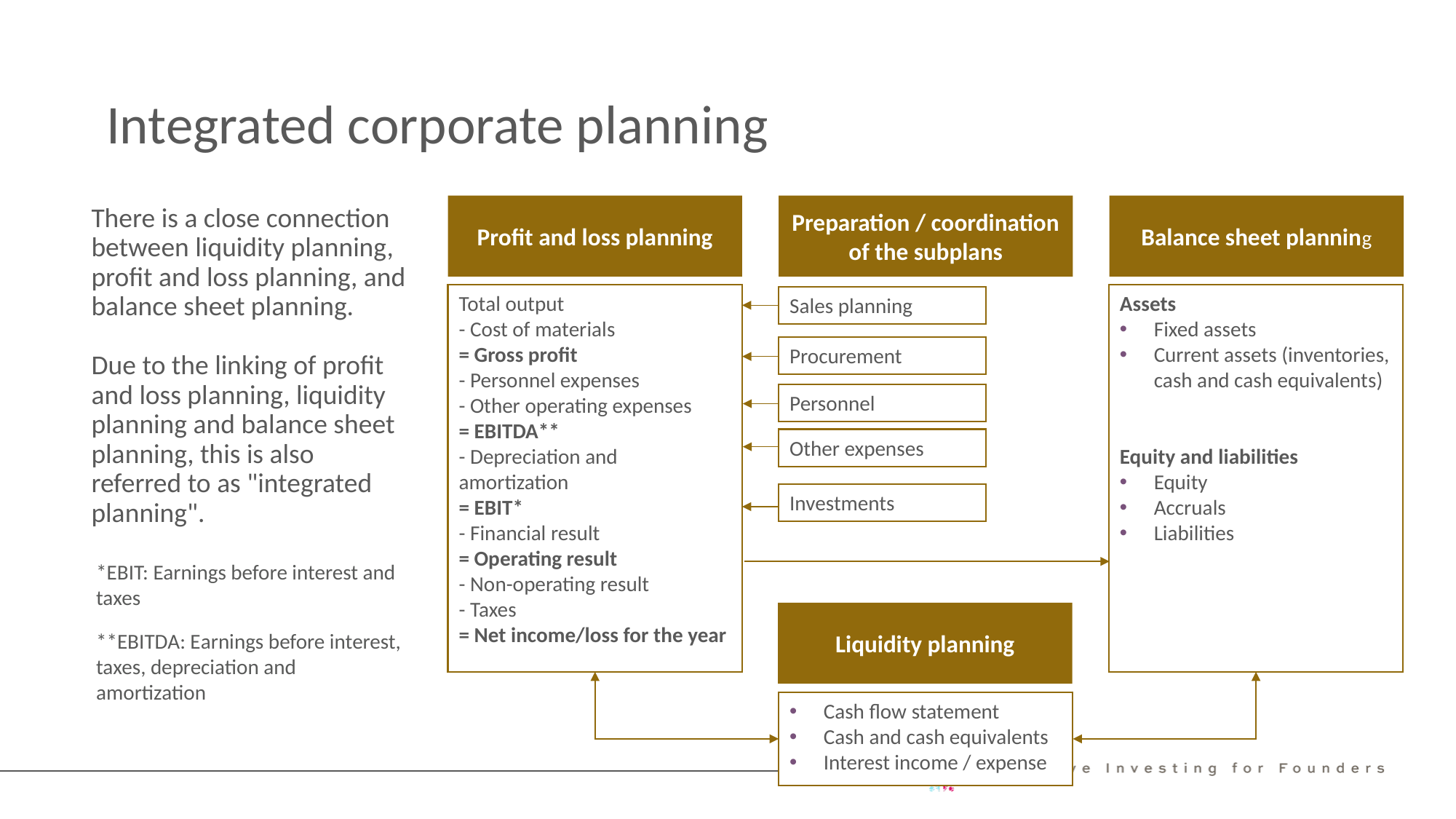

Integrated corporate planning
Profit and loss planning
Preparation / coordination of the subplans
Balance sheet planning
There is a close connection between liquidity planning, profit and loss planning, and balance sheet planning.

Due to the linking of profit and loss planning, liquidity planning and balance sheet planning, this is also referred to as "integrated planning".

Assets
Fixed assets
Current assets (inventories, cash and cash equivalents)
Equity and liabilities
Equity
Accruals
Liabilities
Total output
- Cost of materials
= Gross profit
- Personnel expenses
- Other operating expenses
= EBITDA**
- Depreciation and amortization
= EBIT*
- Financial result
= Operating result
- Non-operating result
- Taxes
= Net income/loss for the year
Sales planning
Procurement
Personnel
Other expenses
Investments
*EBIT: Earnings before interest and taxes
**EBITDA: Earnings before interest, taxes, depreciation and amortization

Liquidity planning
Cash flow statement
Cash and cash equivalents
Interest income / expense